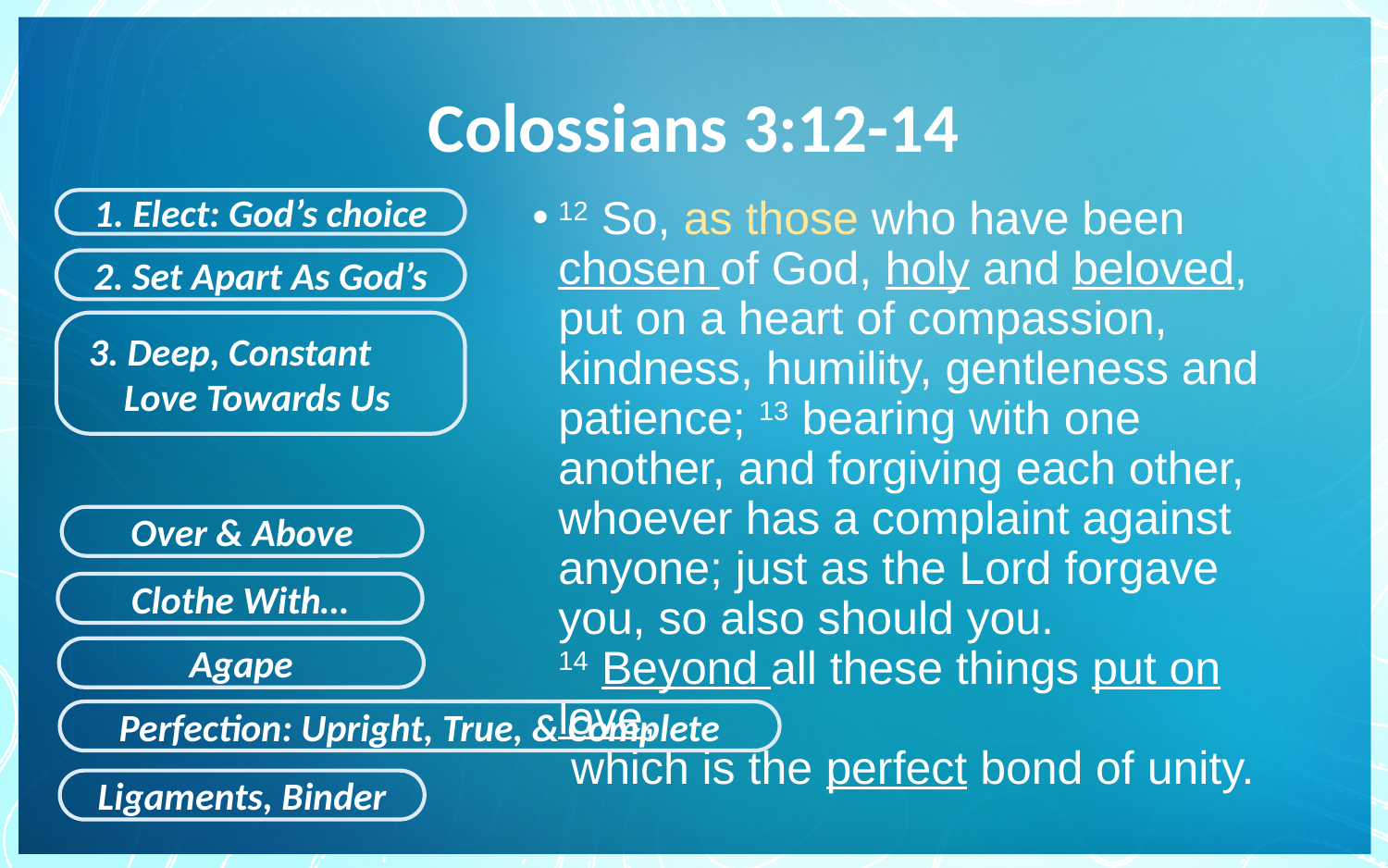

# Colossians 3:12-14
12 So, as those who have been chosen of God, holy and beloved, put on a heart of compassion, kindness, humility, gentleness and patience; 13 bearing with one another, and forgiving each other, whoever has a complaint against anyone; just as the Lord forgave you, so also should you.
14 Beyond all these things put on love,
 which is the perfect bond of unity.
1. Elect: God’s choice
2. Set Apart As God’s
 3. Deep, Constant
     Love Towards Us
Over & Above
Clothe With…
Agape
Perfection: Upright, True, & Complete
Ligaments, Binder